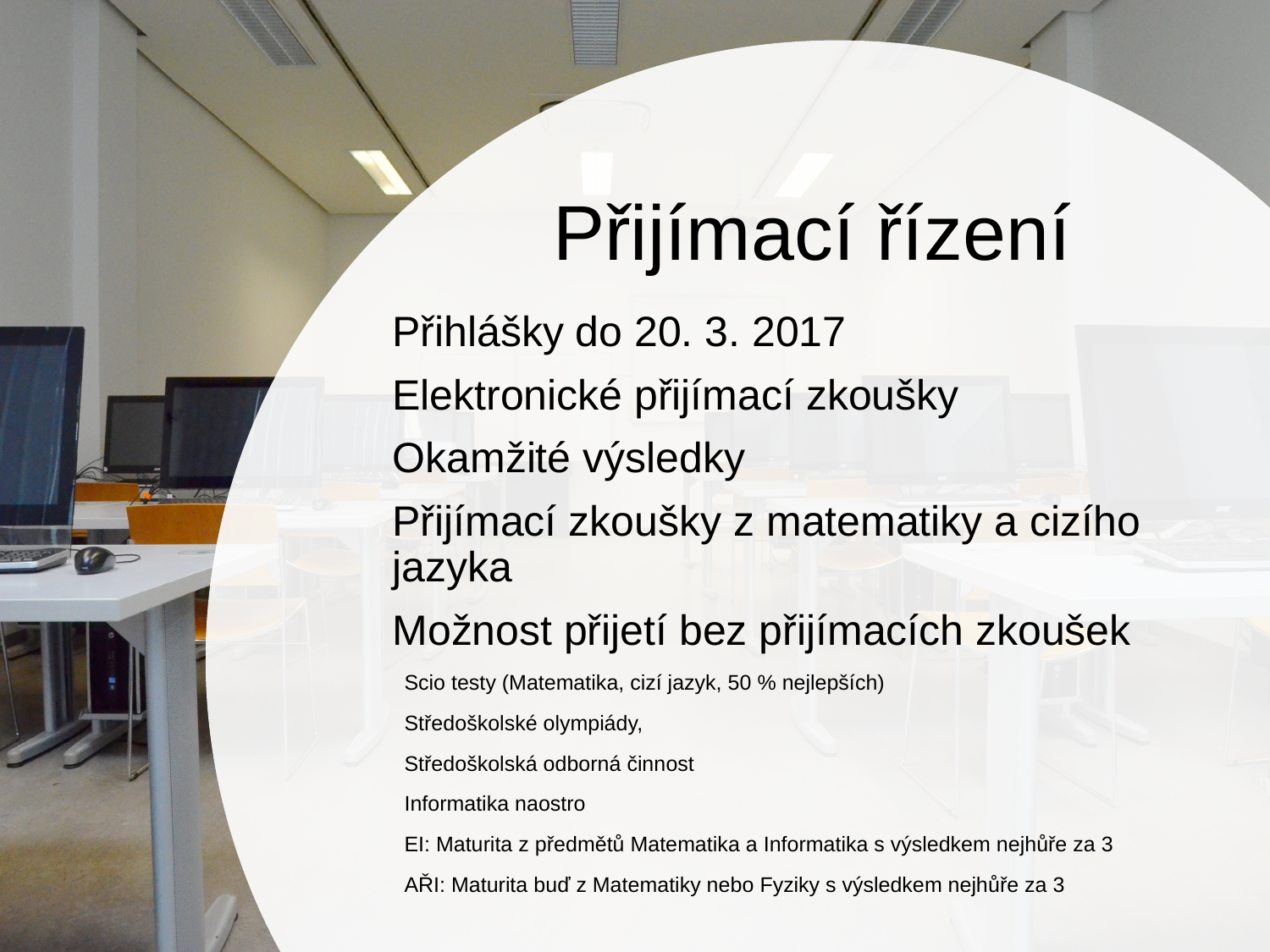

# Přijímací řízení
Přihlášky do 20. 3. 2017
Elektronické přijímací zkoušky
Okamžité výsledky
Přijímací zkoušky z matematiky a cizího jazyka
Možnost přijetí bez přijímacích zkoušek
Scio testy (Matematika, cizí jazyk, 50 % nejlepších)
Středoškolské olympiády,
Středoškolská odborná činnost
Informatika naostro
EI: Maturita z předmětů Matematika a Informatika s výsledkem nejhůře za 3
AŘI: Maturita buď z Matematiky nebo Fyziky s výsledkem nejhůře za 3